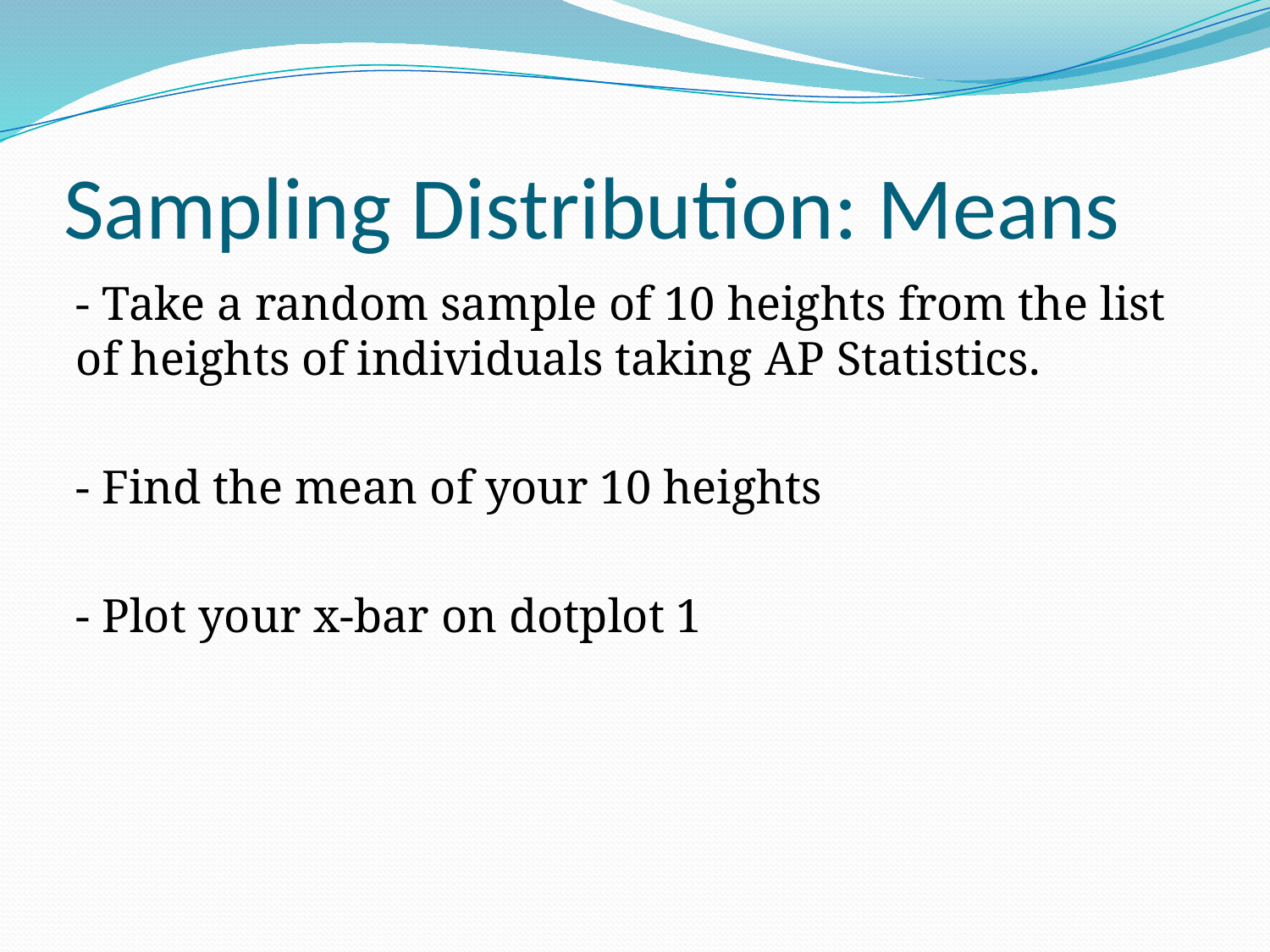

# Sampling Distribution: Means
- Take a random sample of 10 heights from the list of heights of individuals taking AP Statistics.

- Find the mean of your 10 heights

- Plot your x-bar on dotplot 1